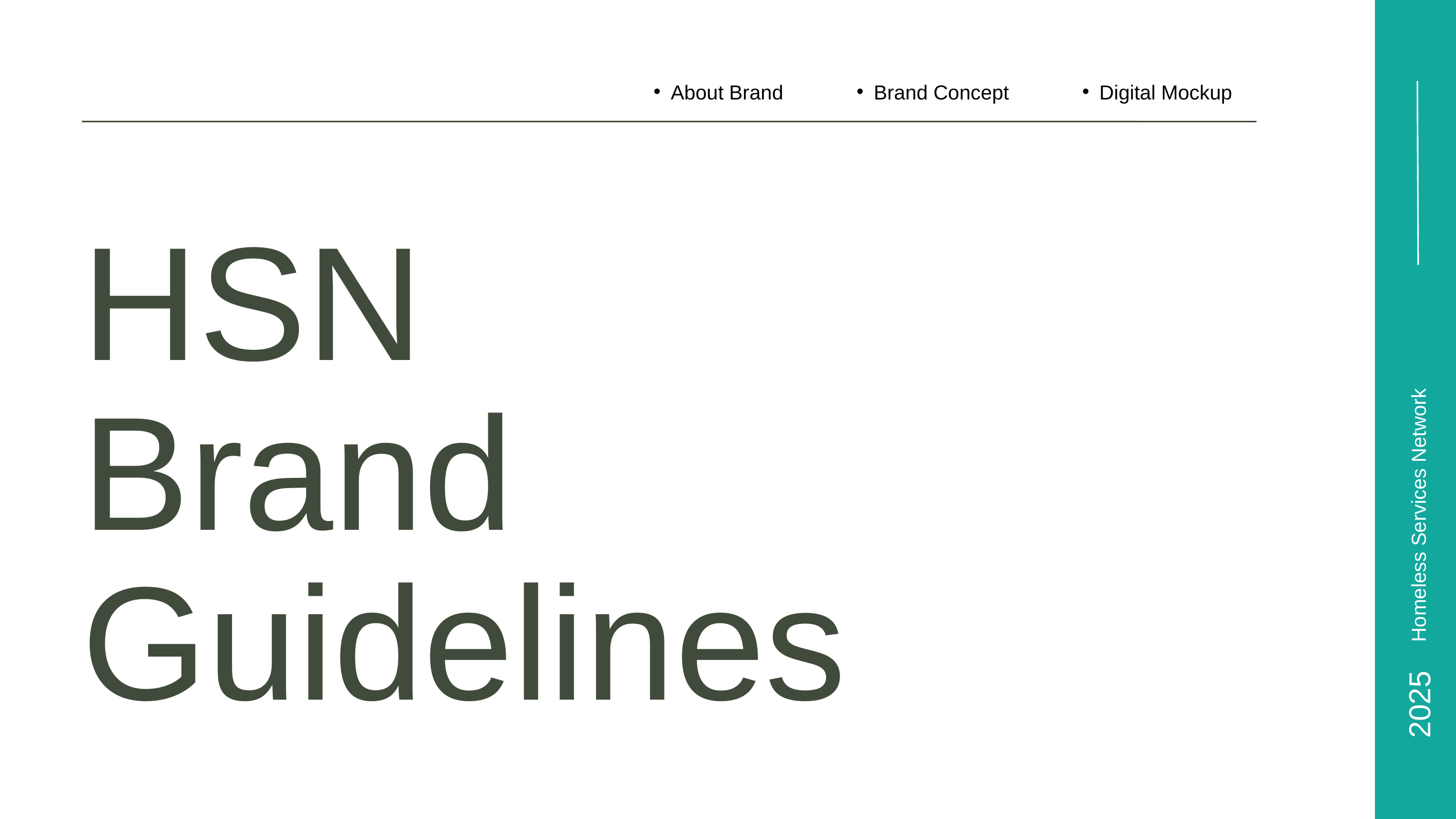

About Brand
Brand Concept
Digital Mockup

HSN
Brand
Guidelines
Homeless Services Network
2025